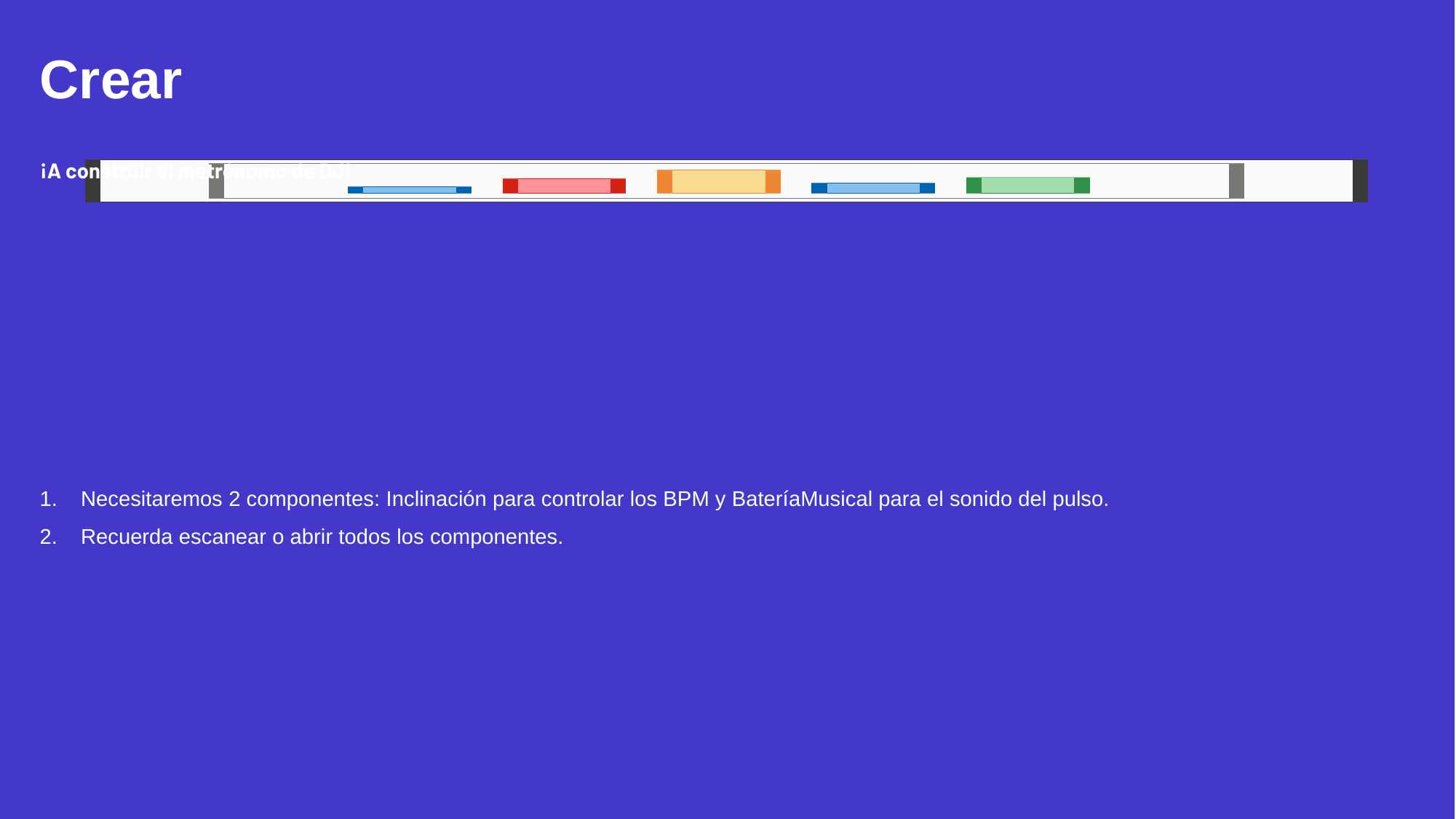

# Crear
¡A construir el metrónomo de DJ!
Necesitaremos 2 componentes: Inclinación para controlar los BPM y BateríaMusical para el sonido del pulso.
Recuerda escanear o abrir todos los componentes.